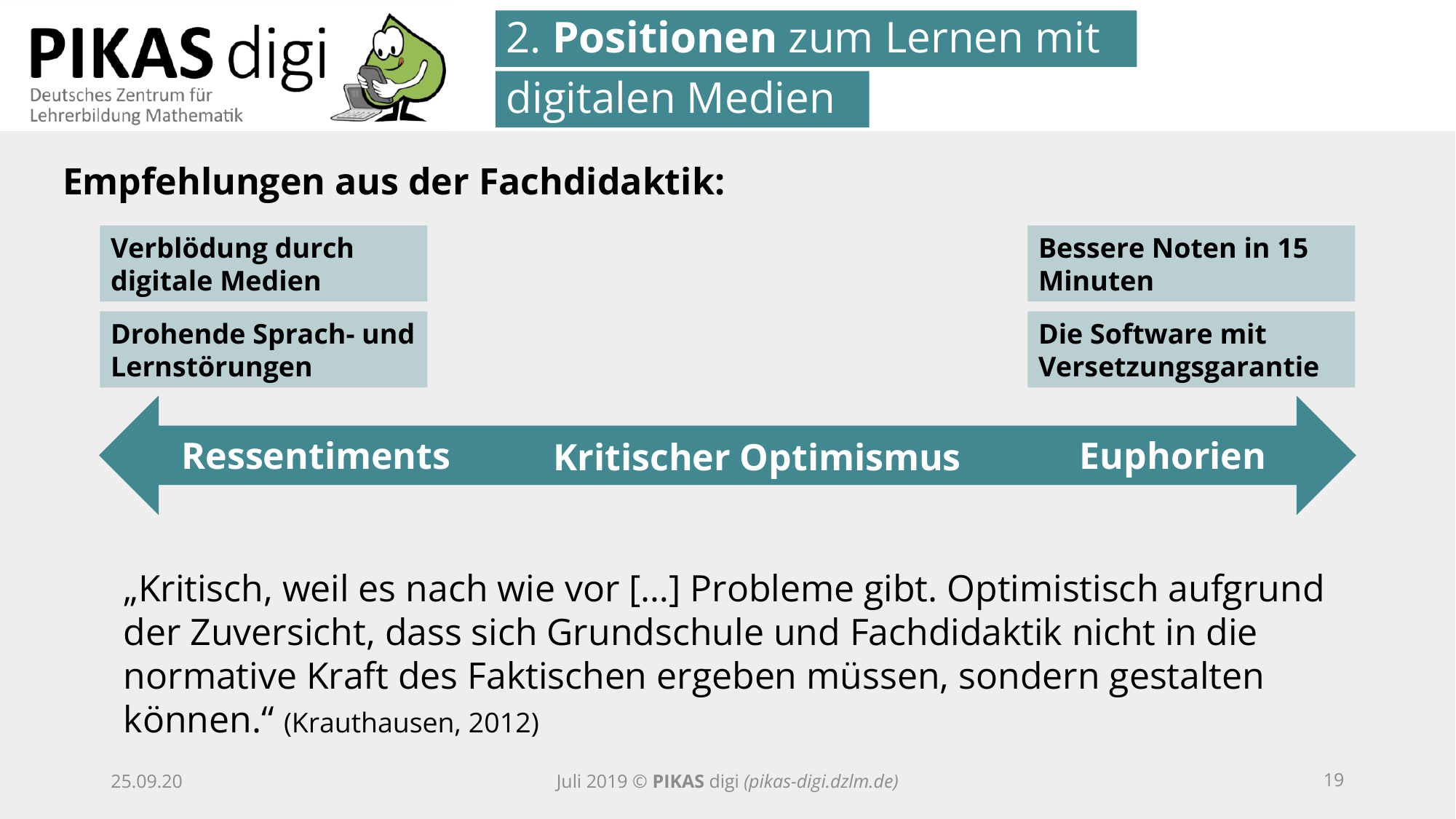

2. Positionen zum Lernen mit
digitalen Medien
Empfehlungen aus der Fachdidaktik:
Verblödung durch digitale Medien
Bessere Noten in 15 Minuten
Die Software mit Versetzungsgarantie
Drohende Sprach- und Lernstörungen

Euphorien
Ressentiments
Kritischer Optimismus
„Kritisch, weil es nach wie vor […] Probleme gibt. Optimistisch aufgrund der Zuversicht, dass sich Grundschule und Fachdidaktik nicht in die normative Kraft des Faktischen ergeben müssen, sondern gestalten können.“ (Krauthausen, 2012)

25.09.20
Juli 2019 © PIKAS digi (pikas-digi.dzlm.de)
19